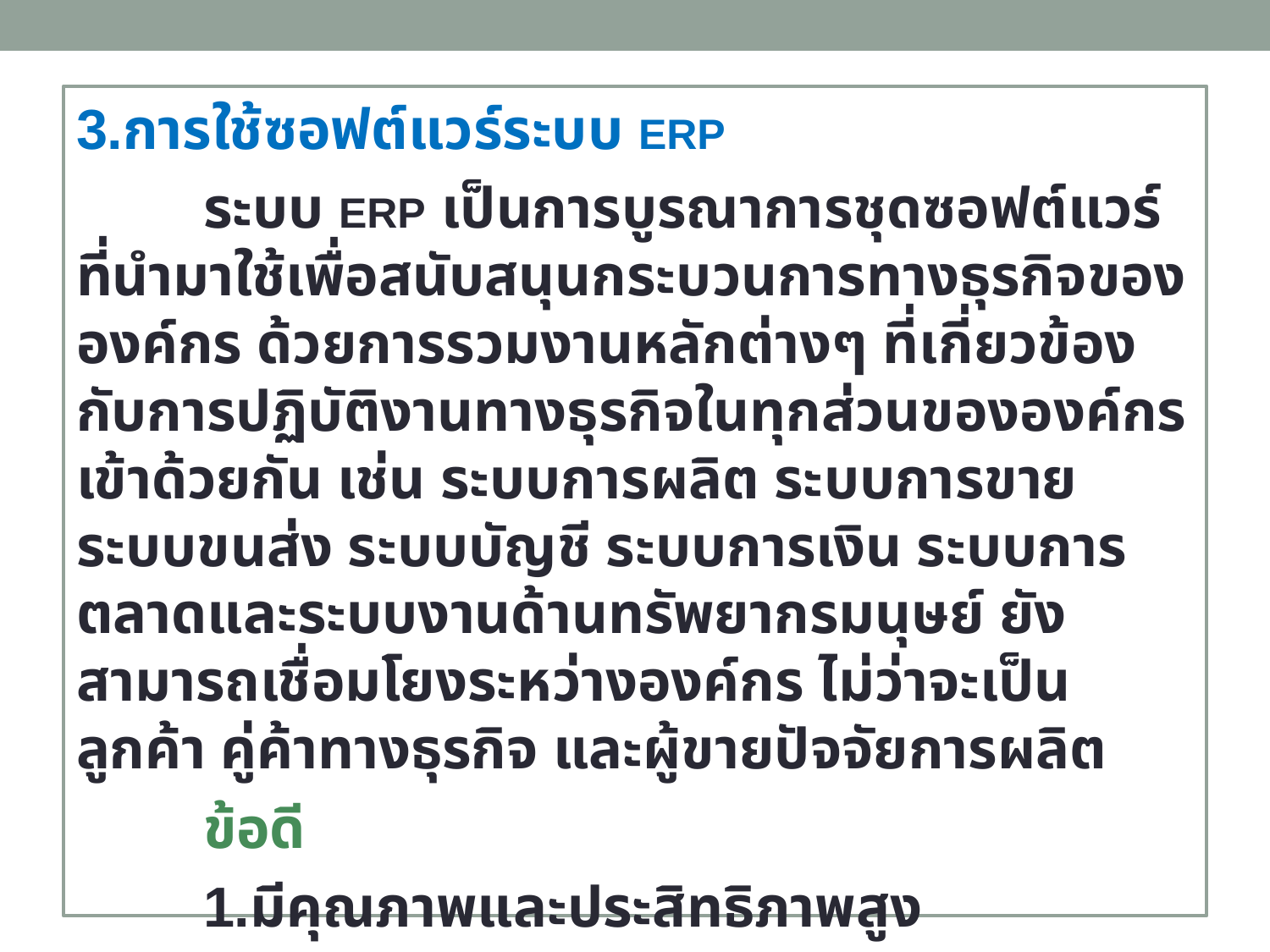

3.การใช้ซอฟต์แวร์ระบบ ERP
	ระบบ ERP เป็นการบูรณาการชุดซอฟต์แวร์ที่นำมาใช้เพื่อสนับสนุนกระบวนการทางธุรกิจขององค์กร ด้วยการรวมงานหลักต่างๆ ที่เกี่ยวข้องกับการปฏิบัติงานทางธุรกิจในทุกส่วนขององค์กรเข้าด้วยกัน เช่น ระบบการผลิต ระบบการขาย ระบบขนส่ง ระบบบัญชี ระบบการเงิน ระบบการตลาดและระบบงานด้านทรัพยากรมนุษย์ ยังสามารถเชื่อมโยงระหว่างองค์กร ไม่ว่าจะเป็นลูกค้า คู่ค้าทางธุรกิจ และผู้ขายปัจจัยการผลิต
	ข้อดี
	1.มีคุณภาพและประสิทธิภาพสูง
	2.ช่วยลดต้นทุนโดยเฉพาะองค์กรขนาดใหญ่